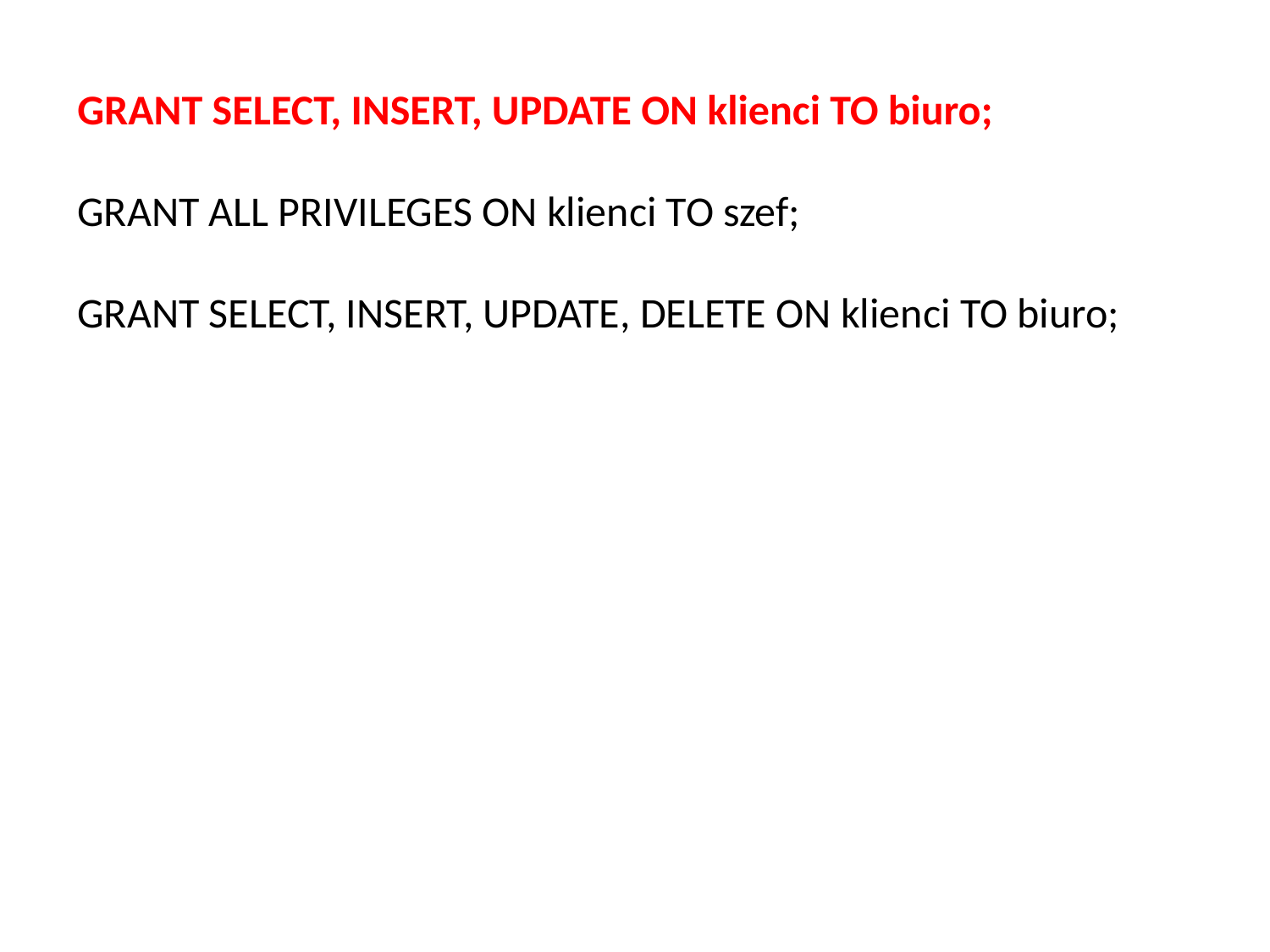

GRANT SELECT, INSERT, UPDATE ON klienci TO biuro;

GRANT ALL PRIVILEGES ON klienci TO szef;

GRANT SELECT, INSERT, UPDATE, DELETE ON klienci TO biuro;